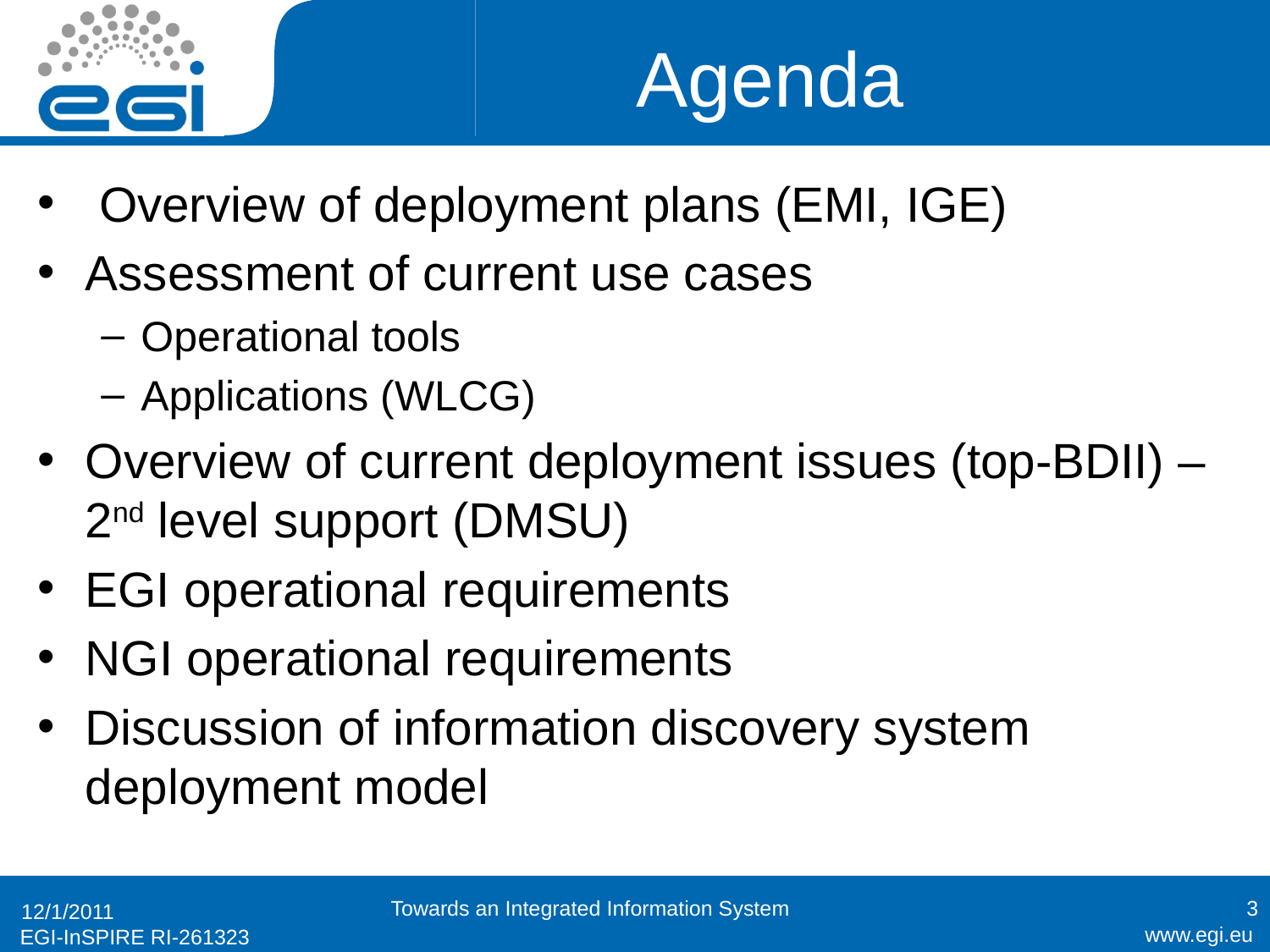

# Agenda
 Overview of deployment plans (EMI, IGE)
Assessment of current use cases
Operational tools
Applications (WLCG)
Overview of current deployment issues (top-BDII) – 2nd level support (DMSU)
EGI operational requirements
NGI operational requirements
Discussion of information discovery system deployment model

Towards an Integrated Information System
3
12/1/2011